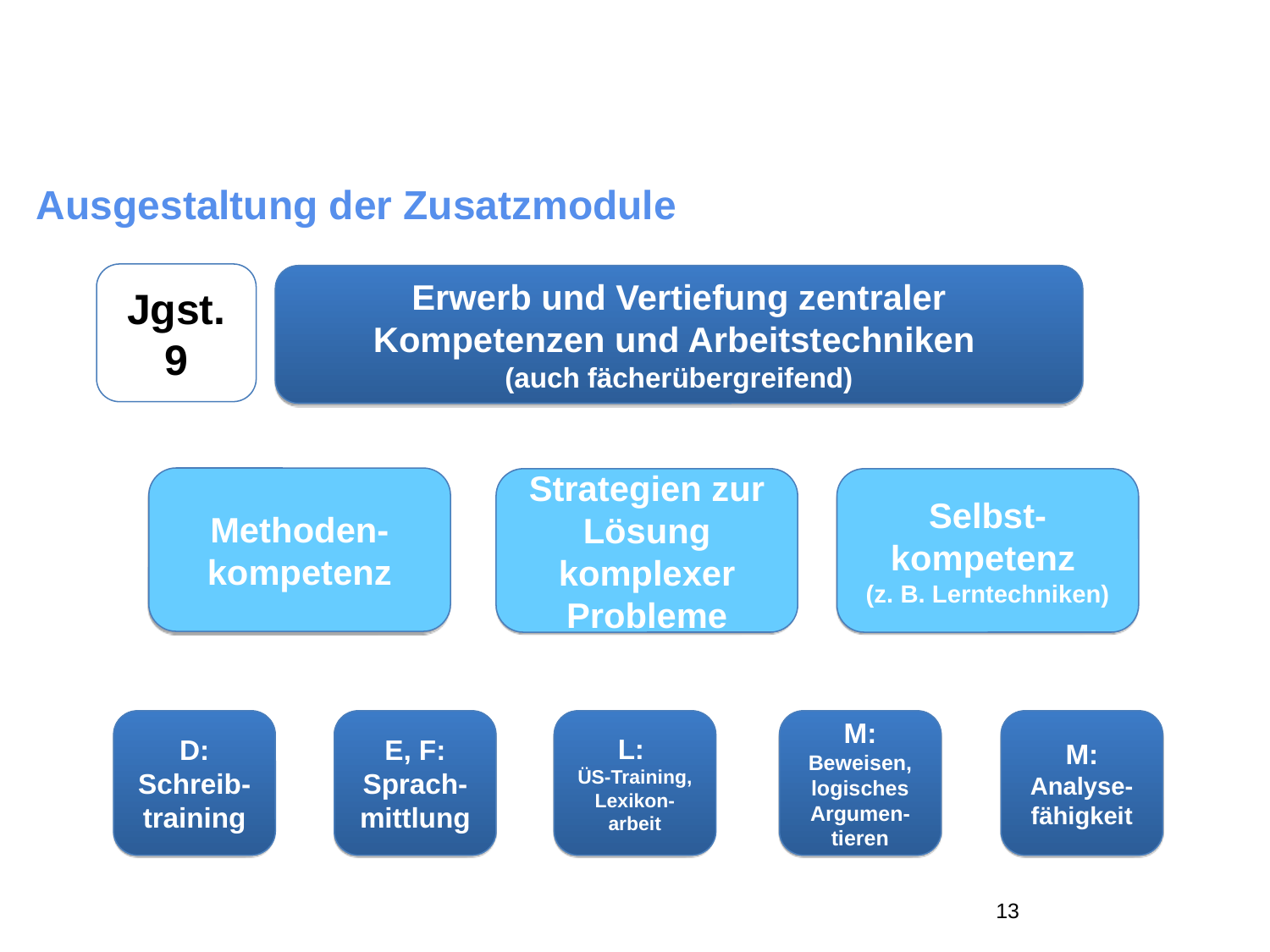

# Ausgestaltung der Zusatzmodule
Jgst. 9
Erwerb und Vertiefung zentraler Kompetenzen und Arbeitstechniken
(auch fächerübergreifend)
Methoden-kompetenz
Strategien zur Lösung komplexer Probleme
Selbst-kompetenz
(z. B. Lerntechniken)
D: Schreib-training
E, F: Sprach-mittlung
L:
ÜS-Training, Lexikon-arbeit
M: Beweisen, logisches Argumen-tieren
M: Analyse-fähigkeit
13